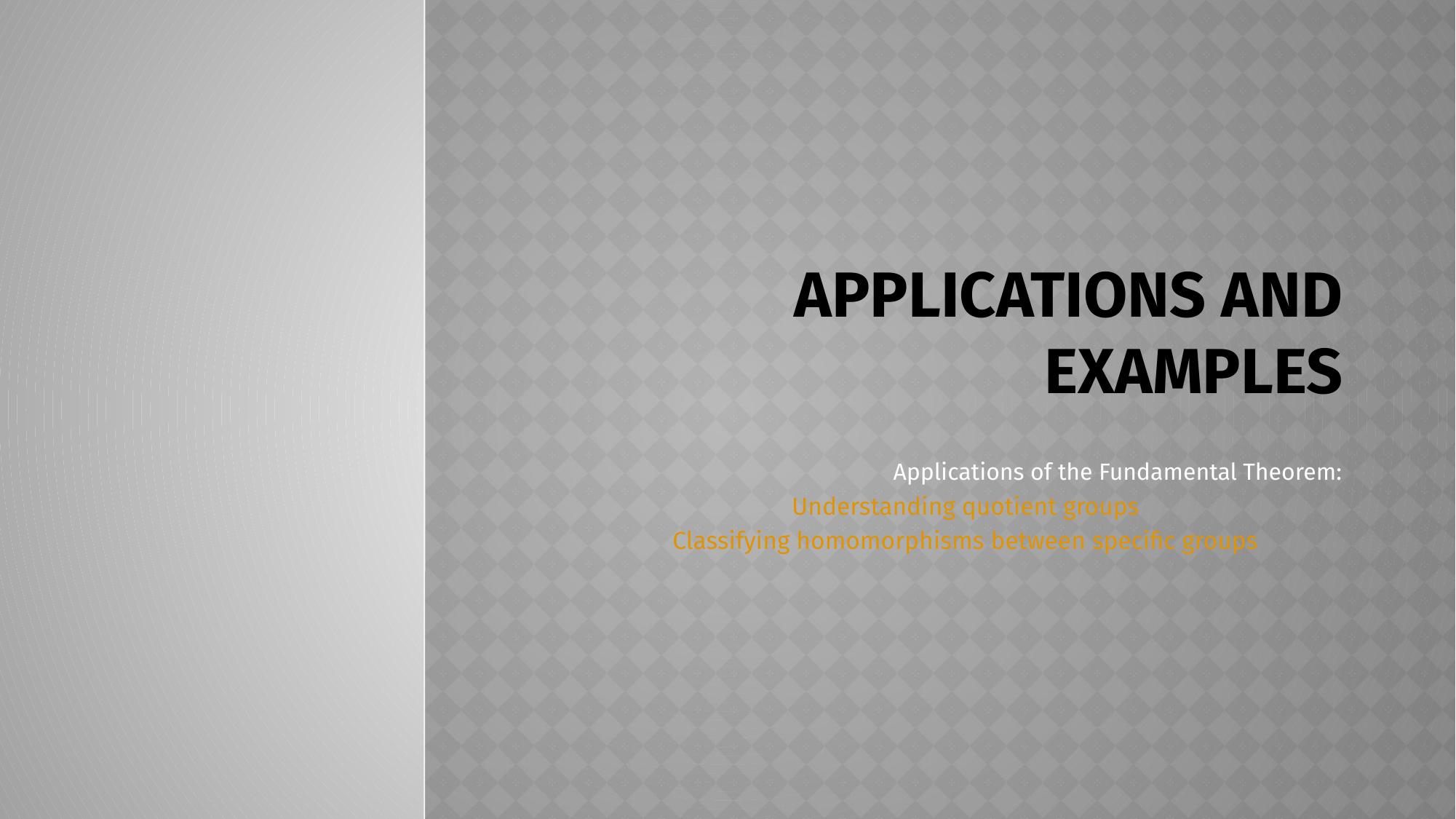

# Applications and Examples

Applications of the Fundamental Theorem:
Understanding quotient groups
Classifying homomorphisms between specific groups